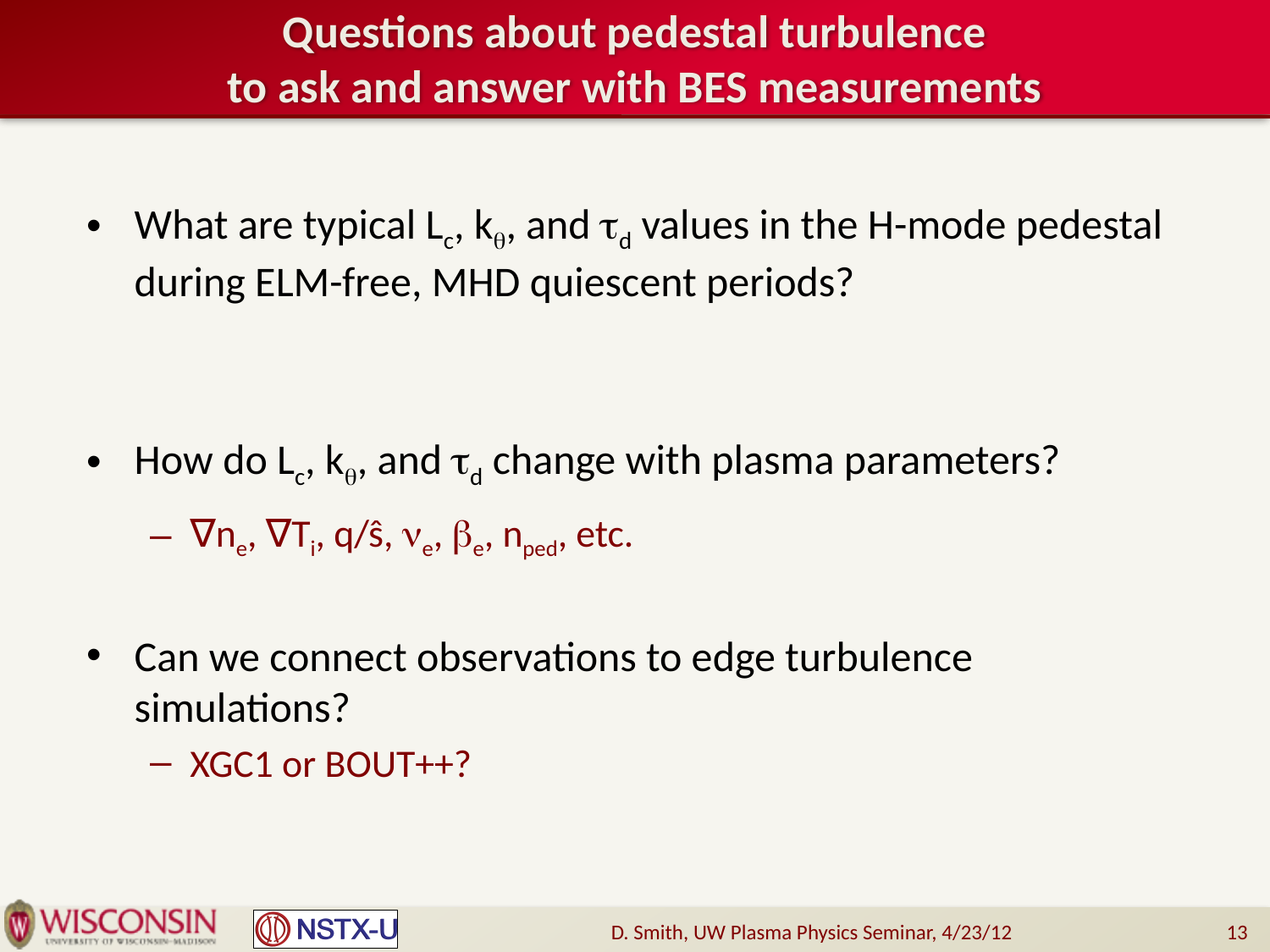

# Questions about pedestal turbulence to ask and answer with BES measurements
What are typical Lc, kθ, and τd values in the H-mode pedestal during ELM-free, MHD quiescent periods?

How do Lc, kθ, and τd change with plasma parameters?
∇ne, ∇Ti, q/ŝ, νe, βe, nped, etc.

Can we connect observations to edge turbulence simulations?
XGC1 or BOUT++?
D. Smith, UW Plasma Physics Seminar, 4/23/12
13